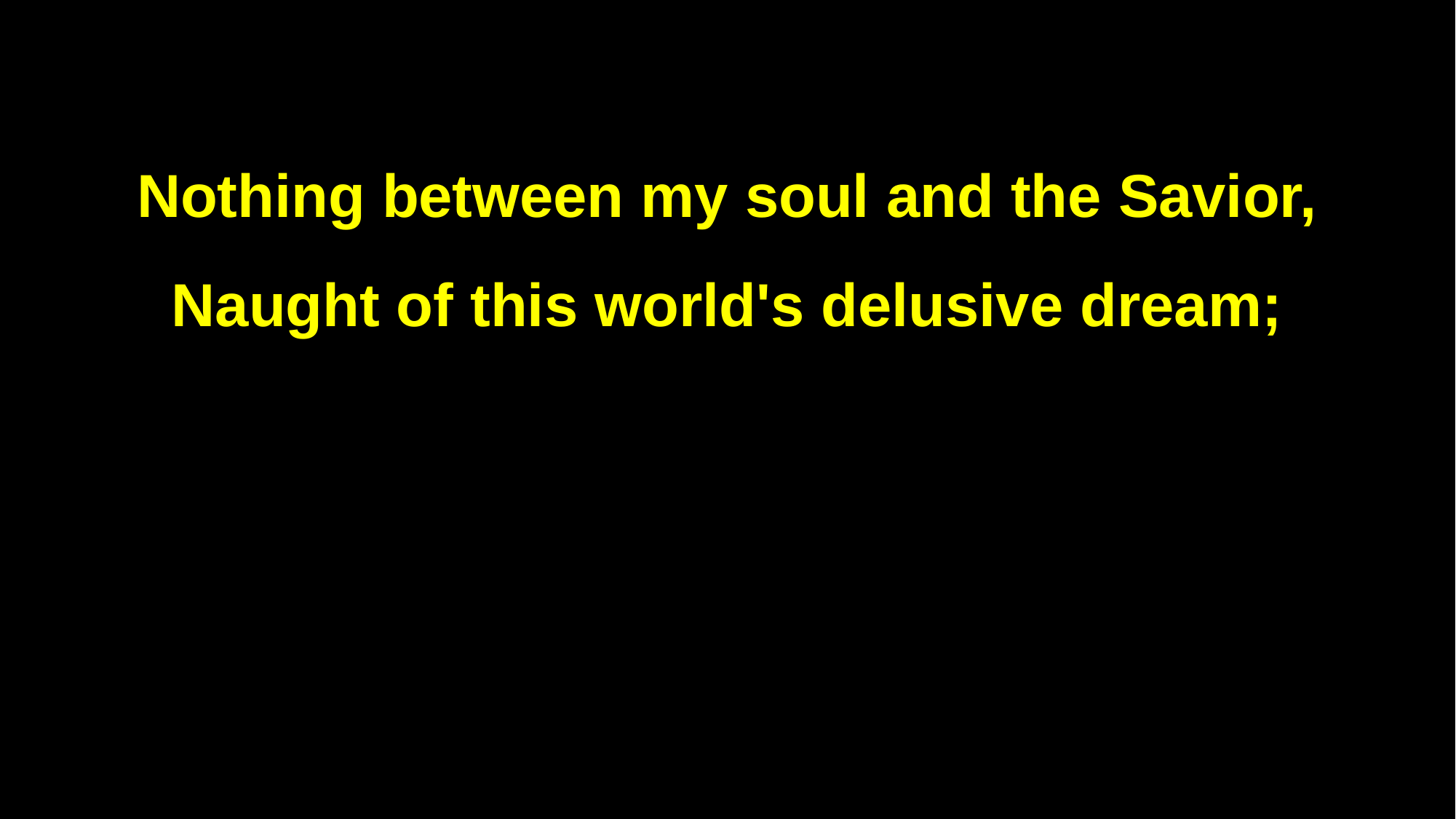

Nothing between my soul and the Savior,
Naught of this world's delusive dream;